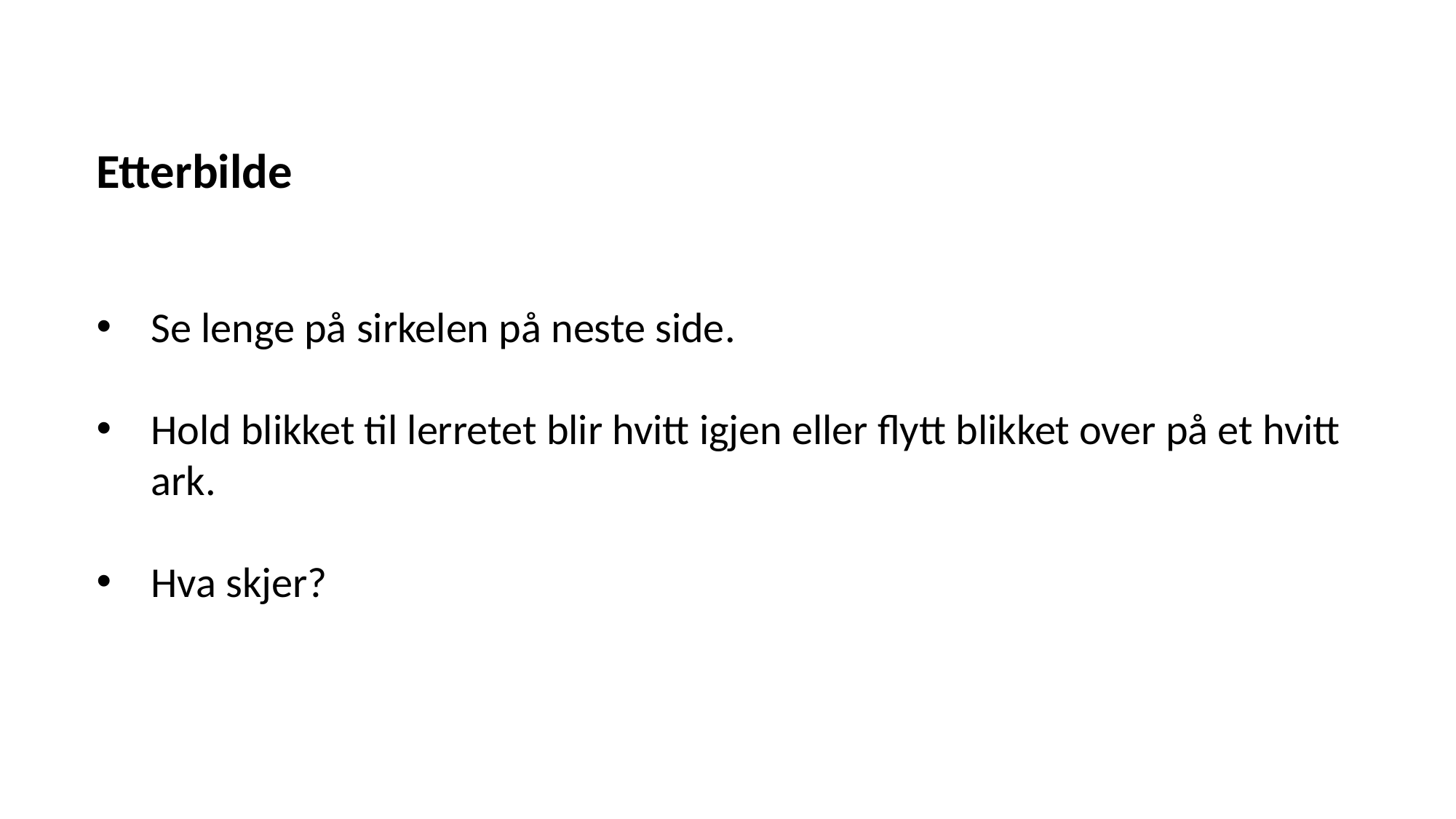

Etterbilde

Se lenge på sirkelen på neste side.
Hold blikket til lerretet blir hvitt igjen eller flytt blikket over på et hvitt ark.
Hva skjer?